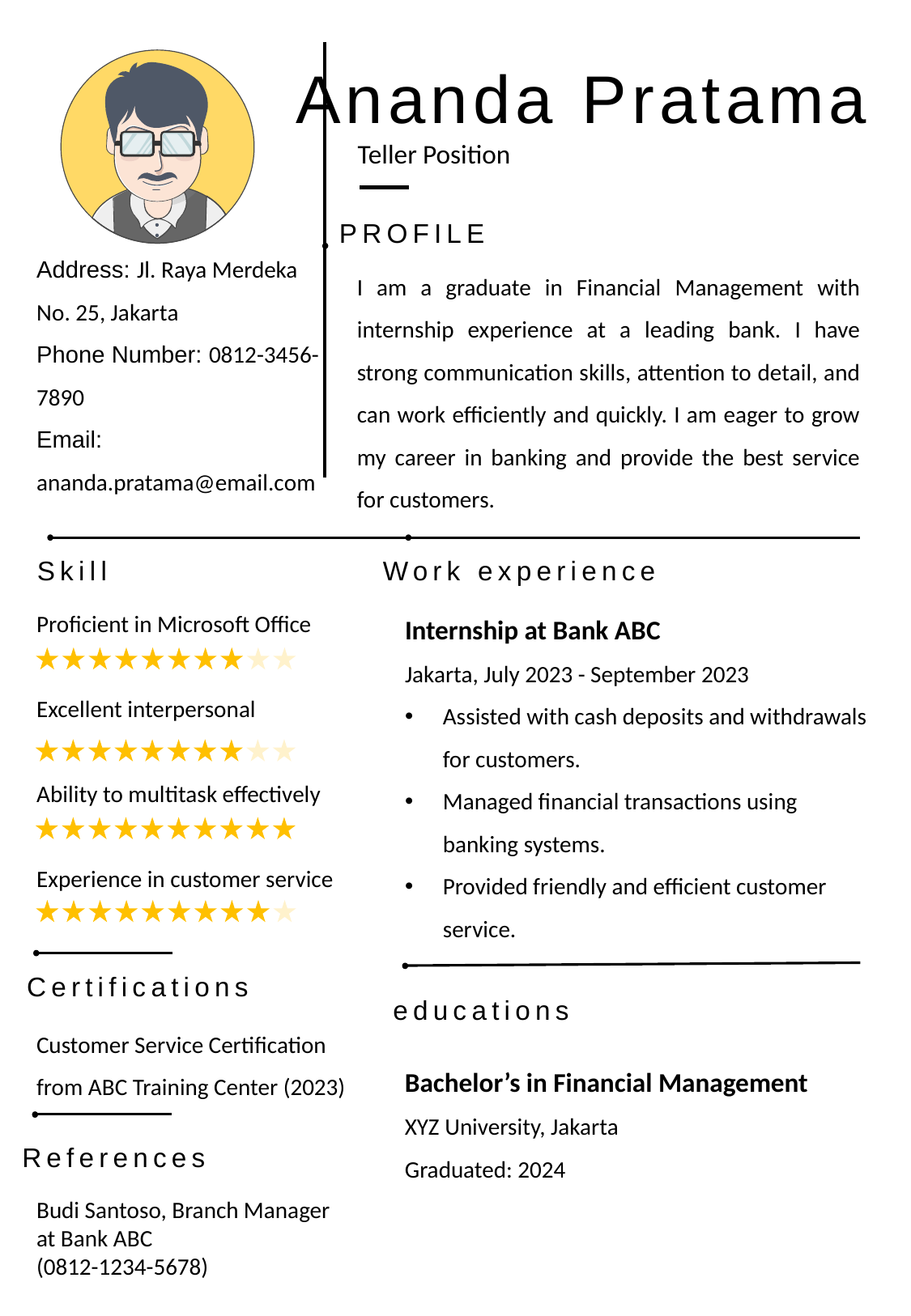

Ananda Pratama

Teller Position

PROFILE

I am a graduate in Financial Management with internship experience at a leading bank. I have strong communication skills, attention to detail, and can work efficiently and quickly. I am eager to grow my career in banking and provide the best service for customers.
Address: Jl. Raya Merdeka No. 25, Jakarta
Phone Number: 0812-3456-7890
Email: ananda.pratama@email.com

Skill
Work experience
Proficient in Microsoft Office

Excellent interpersonal

Ability to multitask effectively

Experience in customer service
Internship at Bank ABC
Jakarta, July 2023 - September 2023
Assisted with cash deposits and withdrawals for customers.
Managed financial transactions using banking systems.
Provided friendly and efficient customer service.

Certifications
educations
Customer Service Certification from ABC Training Center (2023)
Bachelor’s in Financial Management
XYZ University, Jakarta
Graduated: 2024

References
Budi Santoso, Branch Manager at Bank ABC
(0812-1234-5678)